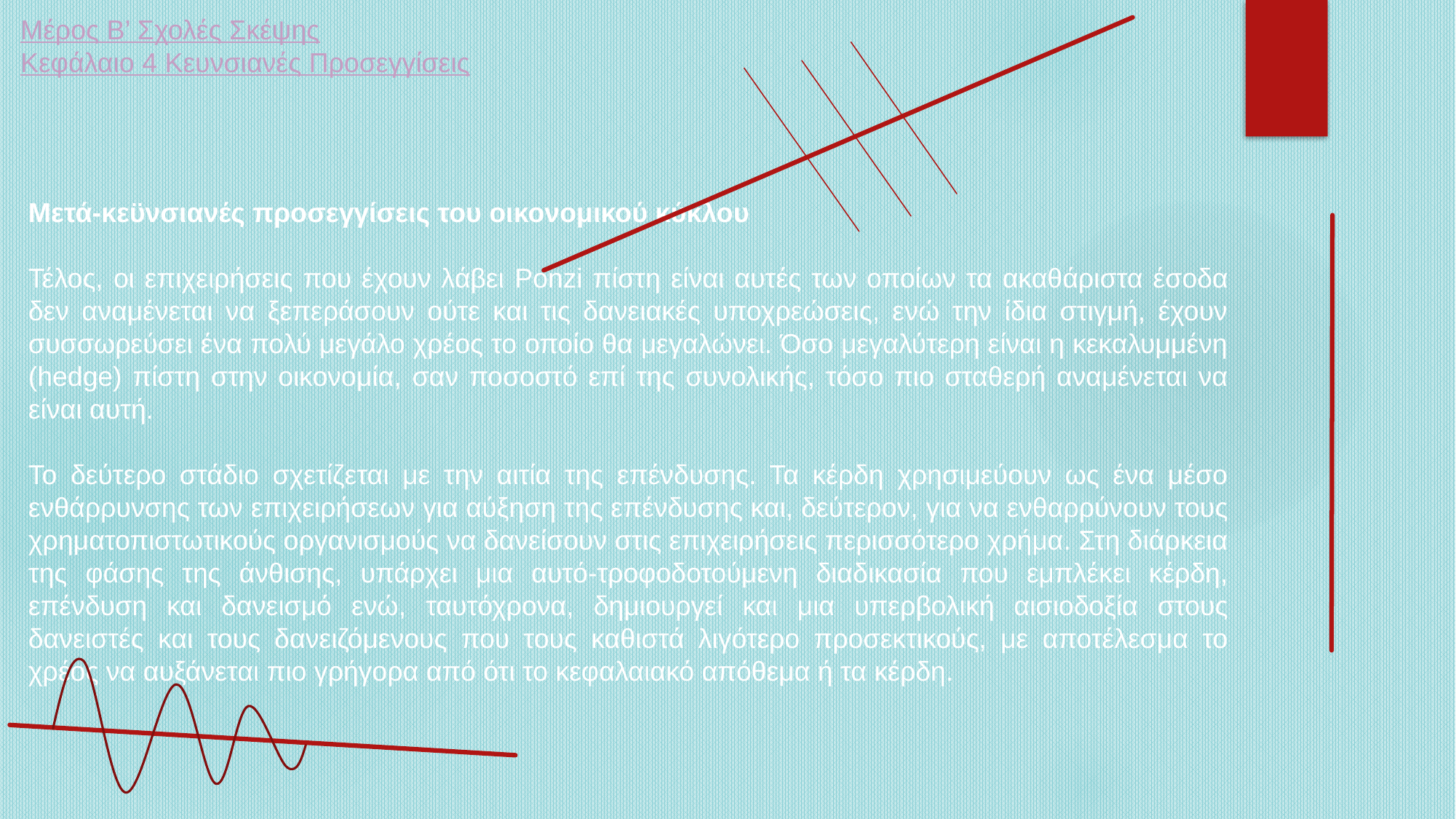

Μέρος Β’ Σχολές Σκέψης
Κεφάλαιο 4 Κευνσιανές Προσεγγίσεις
Μετά-κεϋνσιανές προσεγγίσεις του οικονομικού κύκλου

Τέλος, οι επιχειρήσεις που έχουν λάβει Ponzi πίστη είναι αυτές των οποίων τα ακαθάριστα έσοδα δεν αναμένεται να ξεπεράσουν ούτε και τις δανειακές υποχρεώσεις, ενώ την ίδια στιγμή, έχουν συσσωρεύσει ένα πολύ μεγάλο χρέος το οποίο θα μεγαλώνει. Όσο μεγαλύτερη είναι η κεκαλυμμένη (hedge) πίστη στην οικονομία, σαν ποσοστό επί της συνολικής, τόσο πιο σταθερή αναμένεται να είναι αυτή.

Το δεύτερο στάδιο σχετίζεται με την αιτία της επένδυσης. Τα κέρδη χρησιμεύουν ως ένα μέσο ενθάρρυνσης των επιχειρήσεων για αύξηση της επένδυσης και, δεύτερον, για να ενθαρρύνουν τους χρηματοπιστωτικούς οργανισμούς να δανείσουν στις επιχειρήσεις περισσότερο χρήμα. Στη διάρκεια της φάσης της άνθισης, υπάρχει μια αυτό-τροφοδοτούμενη διαδικασία που εμπλέκει κέρδη, επένδυση και δανεισμό ενώ, ταυτόχρονα, δημιουργεί και μια υπερβολική αισιοδοξία στους δανειστές και τους δανειζόμενους που τους καθιστά λιγότερο προσεκτικούς, με αποτέλεσμα το χρέος να αυξάνεται πιο γρήγορα από ότι το κεφαλαιακό απόθεμα ή τα κέρδη.